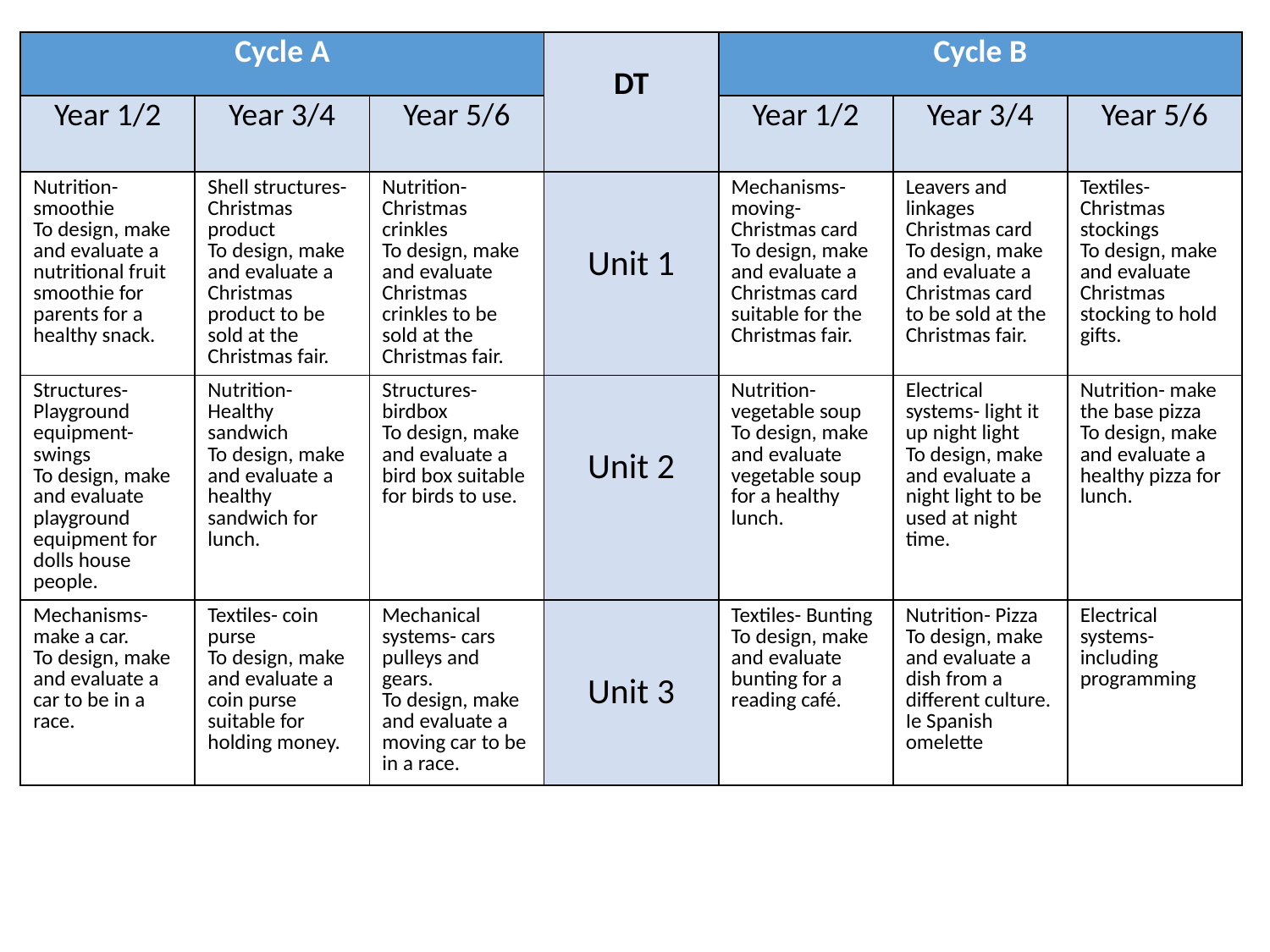

| Cycle A |  |  | DT | Cycle B |  |  |
| --- | --- | --- | --- | --- | --- | --- |
| Year 1/2 | Year 3/4 | Year 5/6 |  | Year 1/2 | Year 3/4 | Year 5/6 |
| Nutrition- smoothie To design, make and evaluate a nutritional fruit smoothie for parents for a healthy snack. | Shell structures- Christmas product To design, make and evaluate a Christmas product to be sold at the Christmas fair. | Nutrition- Christmas crinkles To design, make and evaluate Christmas crinkles to be sold at the Christmas fair. | Unit 1 | Mechanisms- moving- Christmas card To design, make and evaluate a Christmas card suitable for the Christmas fair. | Leavers and linkages Christmas card To design, make and evaluate a Christmas card to be sold at the Christmas fair. | Textiles- Christmas stockings To design, make and evaluate Christmas stocking to hold gifts. |
| Structures- Playground equipment- swings To design, make and evaluate playground equipment for dolls house people. | Nutrition- Healthy sandwich To design, make and evaluate a healthy sandwich for lunch. | Structures- birdbox To design, make and evaluate a bird box suitable for birds to use. | Unit 2 | Nutrition- vegetable soup To design, make and evaluate vegetable soup for a healthy lunch. | Electrical systems- light it up night light To design, make and evaluate a night light to be used at night time. | Nutrition- make the base pizza To design, make and evaluate a healthy pizza for lunch. |
| Mechanisms- make a car. To design, make and evaluate a car to be in a race. | Textiles- coin purse To design, make and evaluate a coin purse suitable for holding money. | Mechanical systems- cars pulleys and gears. To design, make and evaluate a moving car to be in a race. | Unit 3 | Textiles- Bunting To design, make and evaluate bunting for a reading café. | Nutrition- Pizza To design, make and evaluate a dish from a different culture. Ie Spanish omelette | Electrical systems- including programming |